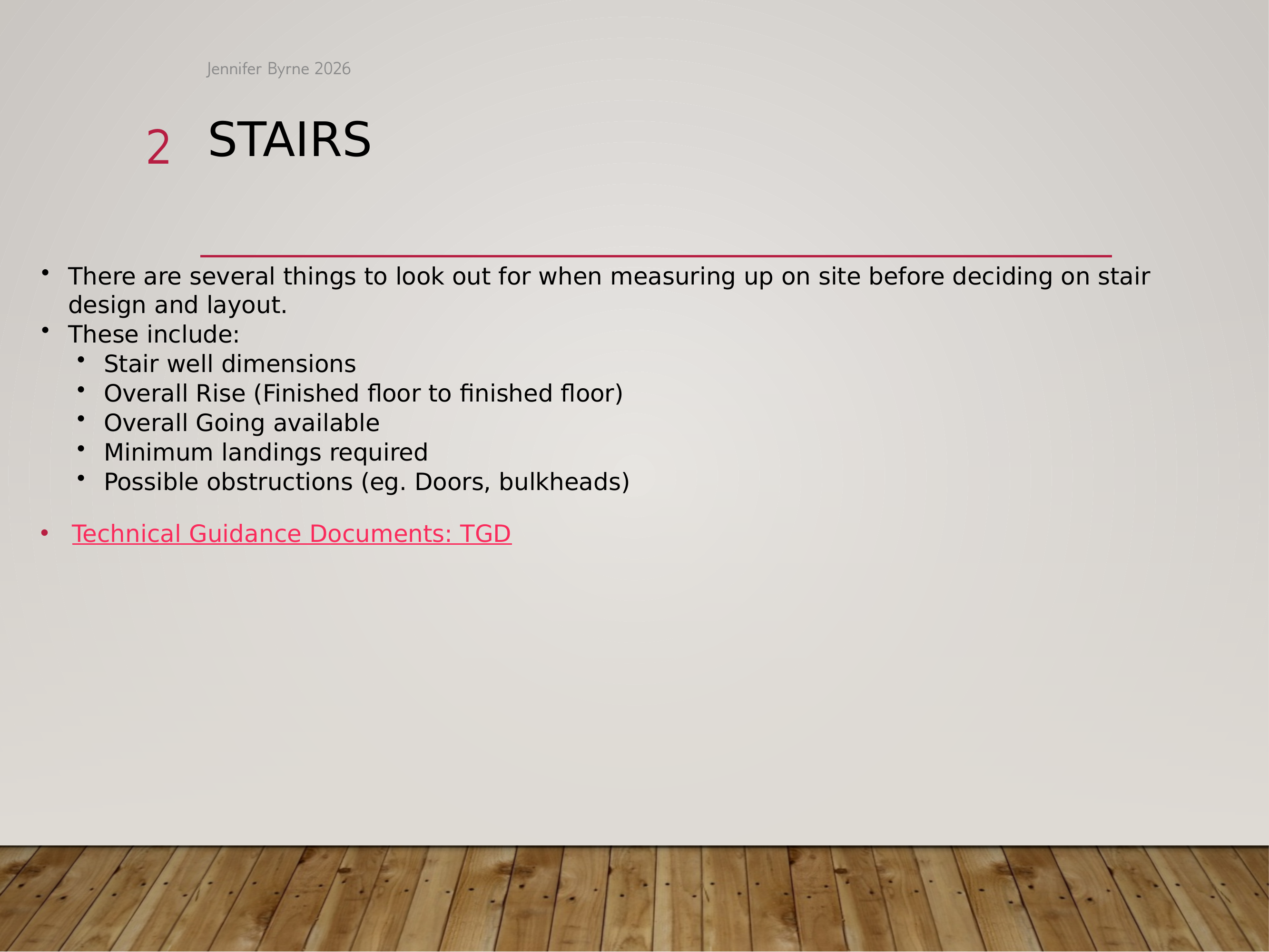

Jennifer Byrne 2026
2
# Stairs
There are several things to look out for when measuring up on site before deciding on stair design and layout.
These include:
Stair well dimensions
Overall Rise (Finished floor to finished floor)
Overall Going available
Minimum landings required
Possible obstructions (eg. Doors, bulkheads)
Technical Guidance Documents: TGD